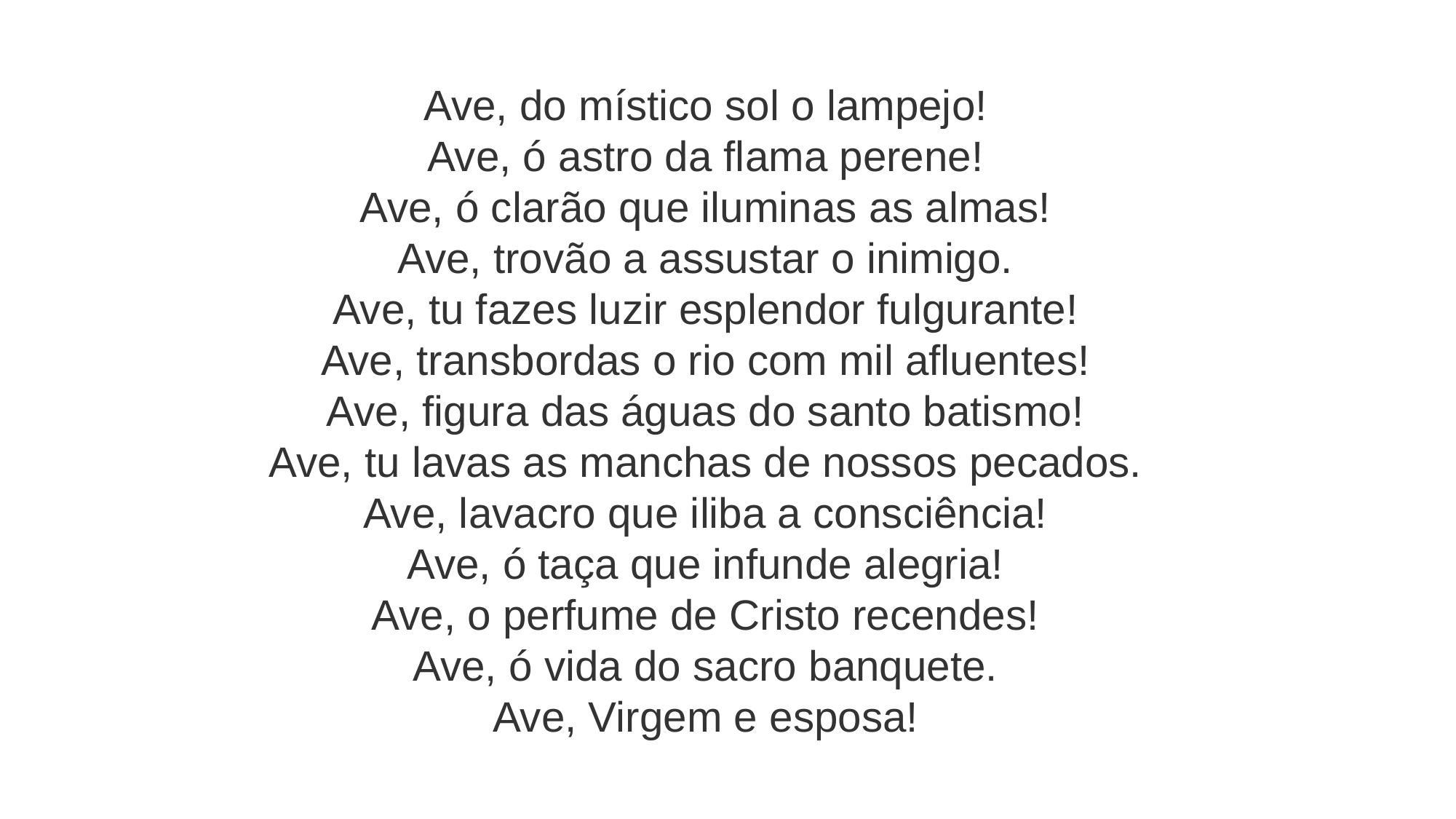

Ave, do místico sol o lampejo!
Ave, ó astro da flama perene!
Ave, ó clarão que iluminas as almas!
Ave, trovão a assustar o inimigo.
Ave, tu fazes luzir esplendor fulgurante!
Ave, transbordas o rio com mil afluentes!
Ave, figura das águas do santo batismo!
Ave, tu lavas as manchas de nossos pecados.
Ave, lavacro que iliba a consciência!
Ave, ó taça que infunde alegria!
Ave, o perfume de Cristo recendes!
Ave, ó vida do sacro banquete.
Ave, Virgem e esposa!